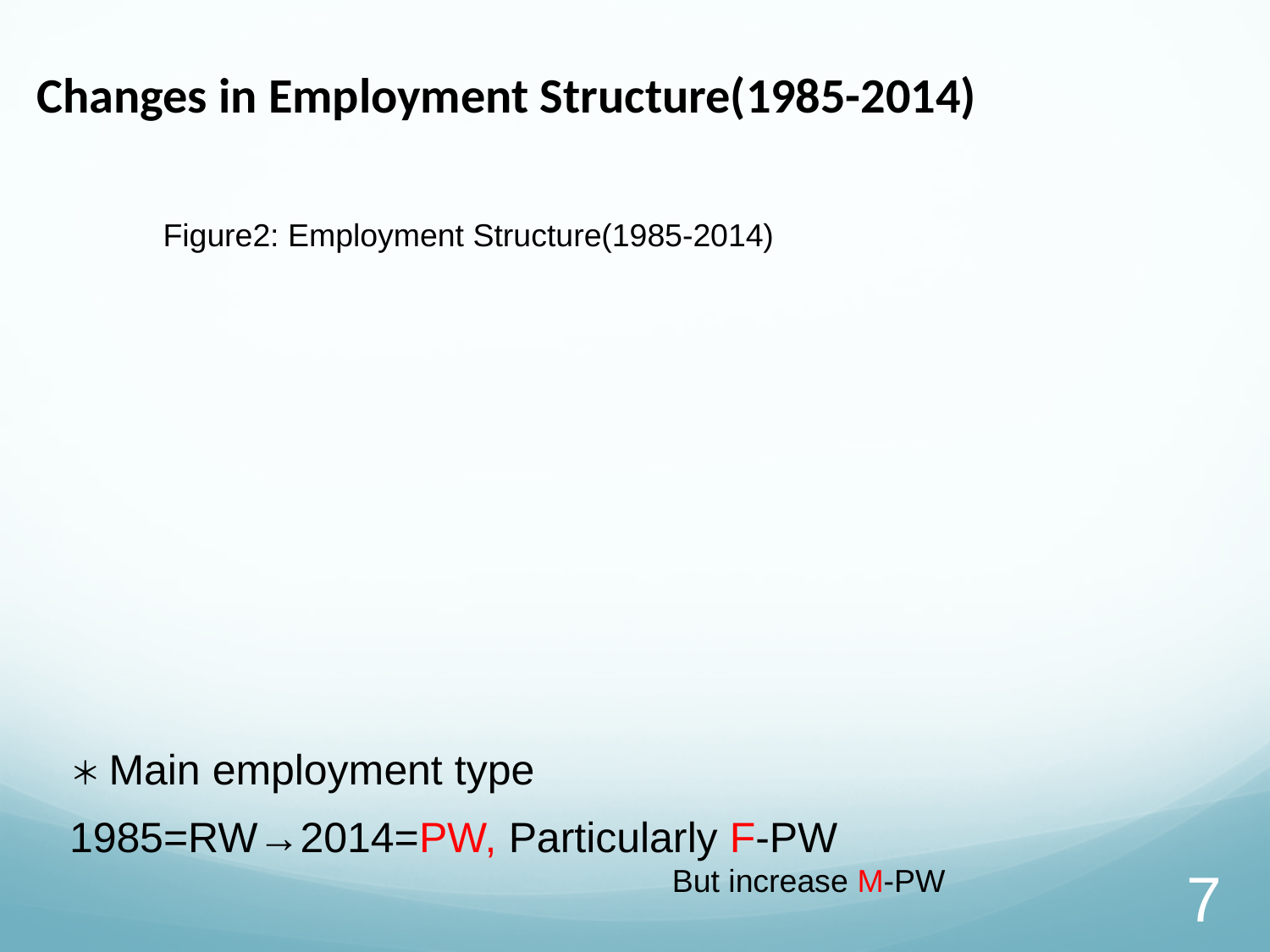

Changes in Employment Structure(1985-2014)
Figure2: Employment Structure(1985-2014)
＊Main employment type

1985=RW→2014=PW, Particularly F-PW
　　　　　　                                                                   But increase M-PW

7